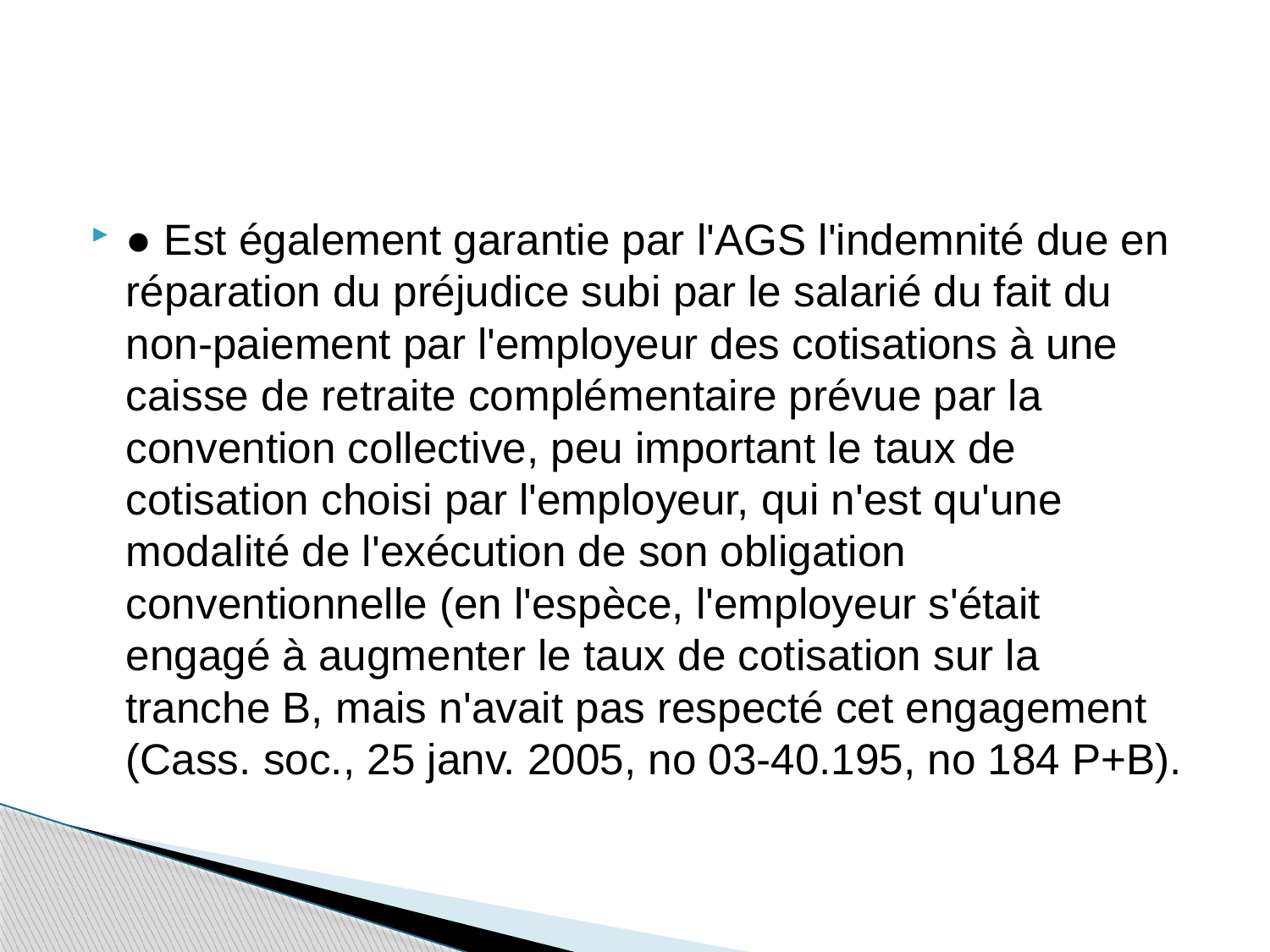

#
● Est également garantie par l'AGS l'indemnité due en réparation du préjudice subi par le salarié du fait du non-paiement par l'employeur des cotisations à une caisse de retraite complémentaire prévue par la convention collective, peu important le taux de cotisation choisi par l'employeur, qui n'est qu'une modalité de l'exécution de son obligation conventionnelle (en l'espèce, l'employeur s'était engagé à augmenter le taux de cotisation sur la tranche B, mais n'avait pas respecté cet engagement (Cass. soc., 25 janv. 2005, no 03-40.195, no 184 P+B).